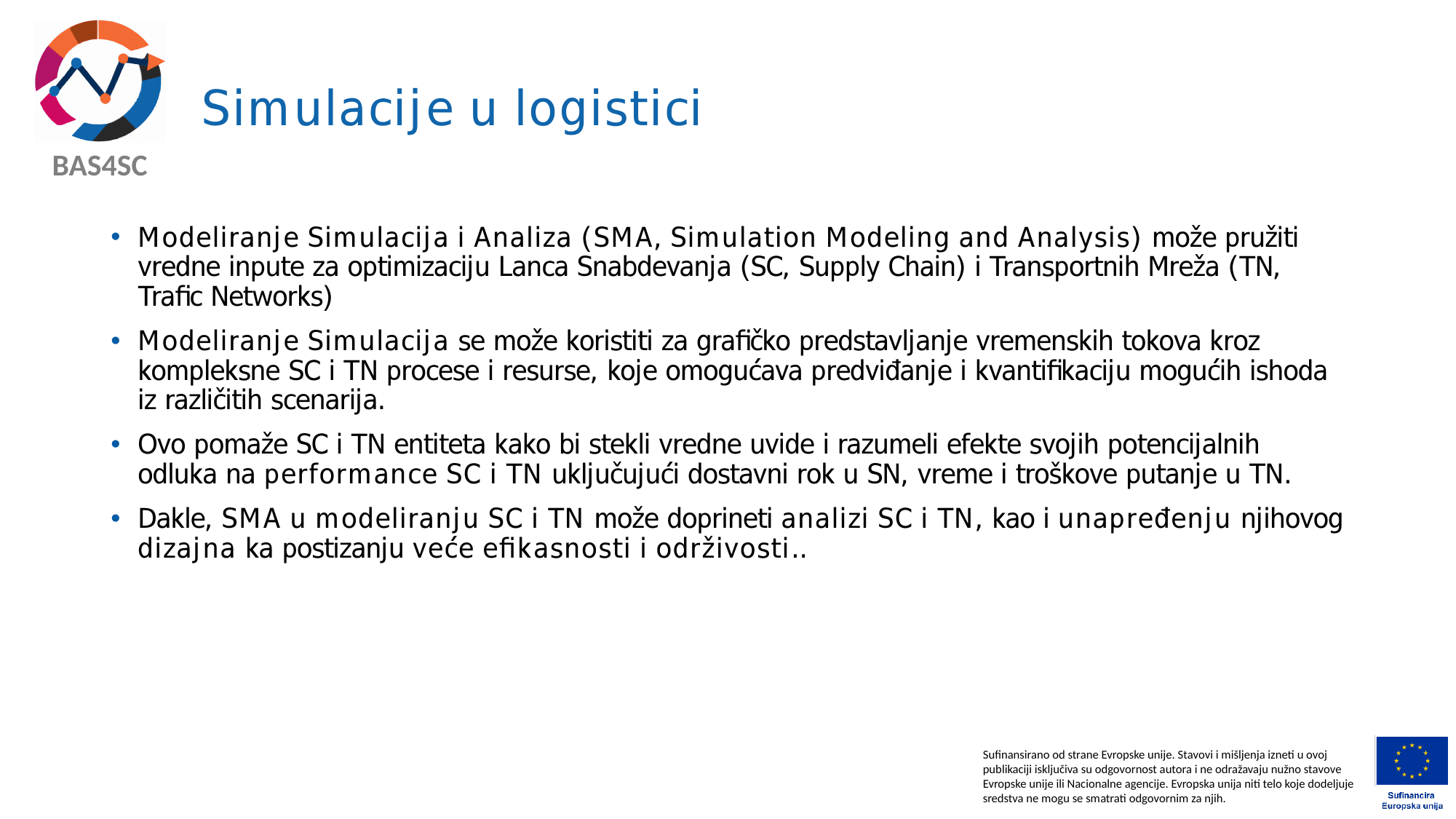

# Simulacije u logistici
Modeliranje Simulacija i Analiza (SMA, Simulation Modeling and Analysis) može pružiti vredne inpute za optimizaciju Lanca Snabdevanja (SC, Supply Chain) i Transportnih Mreža (TN, Trafic Networks)
Modeliranje Simulacija se može koristiti za grafičko predstavljanje vremenskih tokova kroz kompleksne SC i TN procese i resurse, koje omogućava predviđanje i kvantifikaciju mogućih ishoda iz različitih scenarija.
Ovo pomaže SC i TN entiteta kako bi stekli vredne uvide i razumeli efekte svojih potencijalnih odluka na performance SC i TN uključujući dostavni rok u SN, vreme i troškove putanje u TN.
Dakle, SMA u modeliranju SC i TN može doprineti analizi SC i TN, kao i unapređenju njihovog dizajna ka postizanju veće efikasnosti i održivosti..